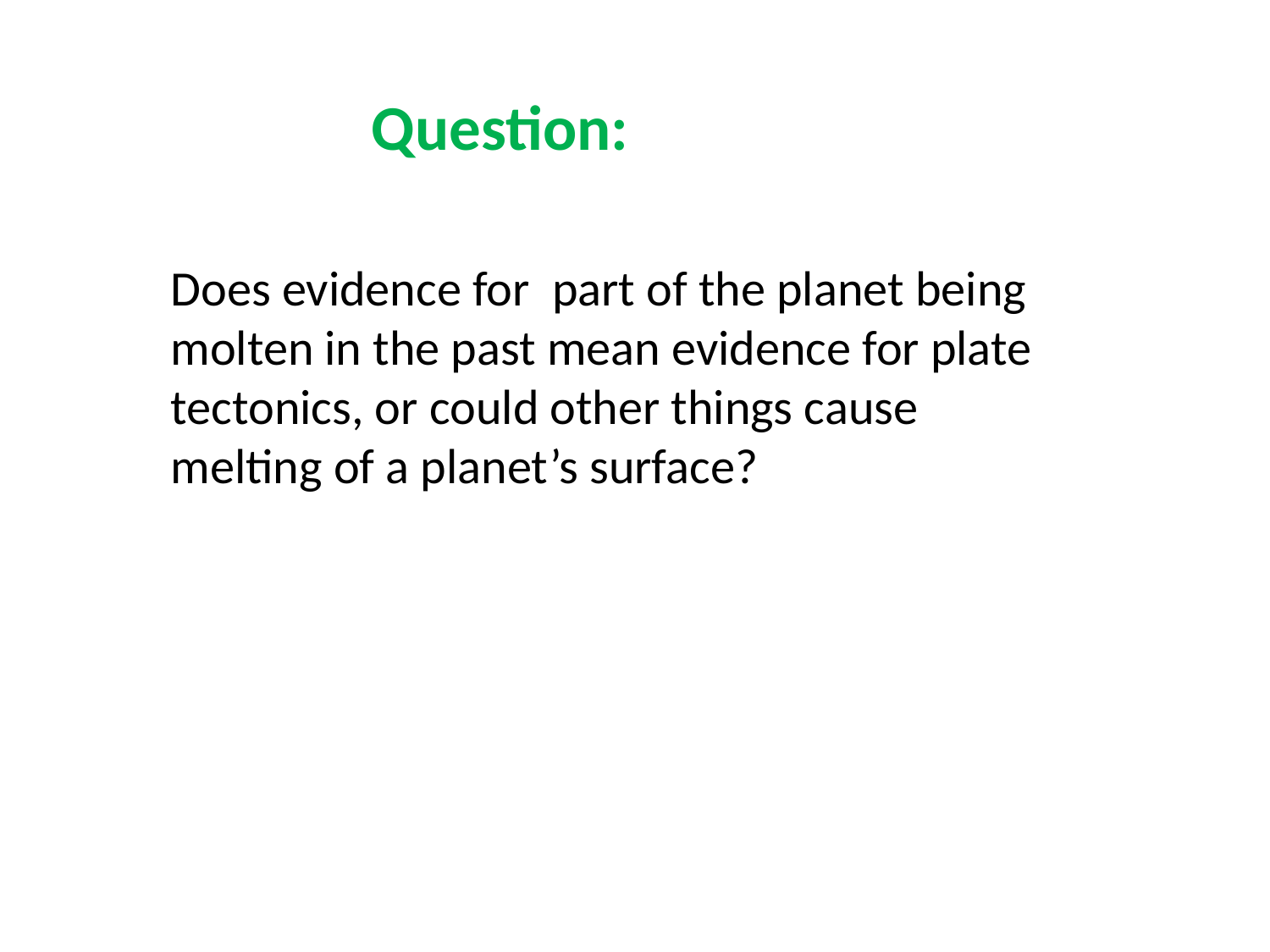

Question:
Does evidence for  part of the planet being molten in the past mean evidence for plate tectonics, or could other things cause melting of a planet’s surface?